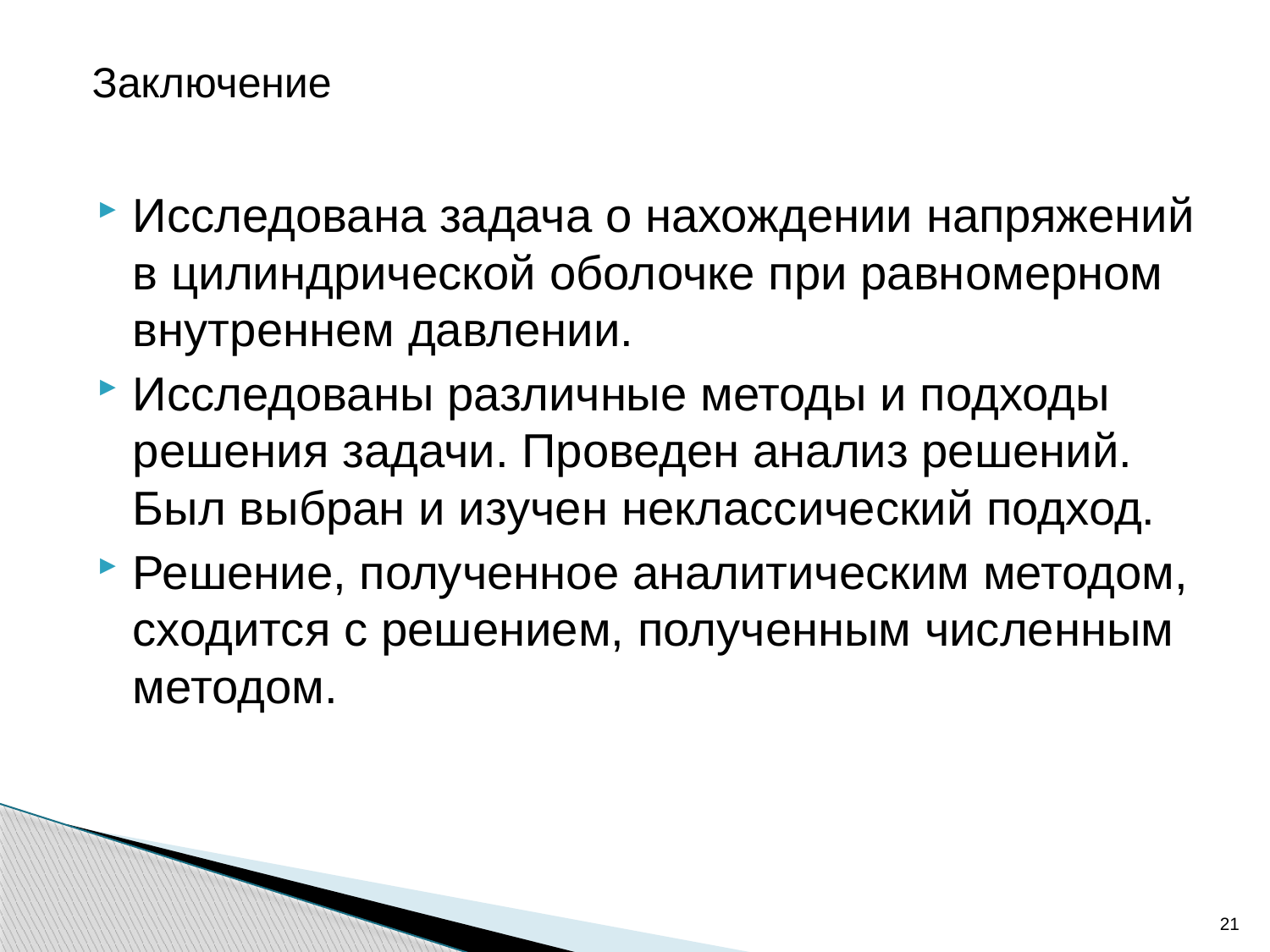

Заключение
Исследована задача о нахождении напряжений в цилиндрической оболочке при равномерном внутреннем давлении.
Исследованы различные методы и подходы решения задачи. Проведен анализ решений. Был выбран и изучен неклассический подход.
Решение, полученное аналитическим методом, сходится с решением, полученным численным методом.

21